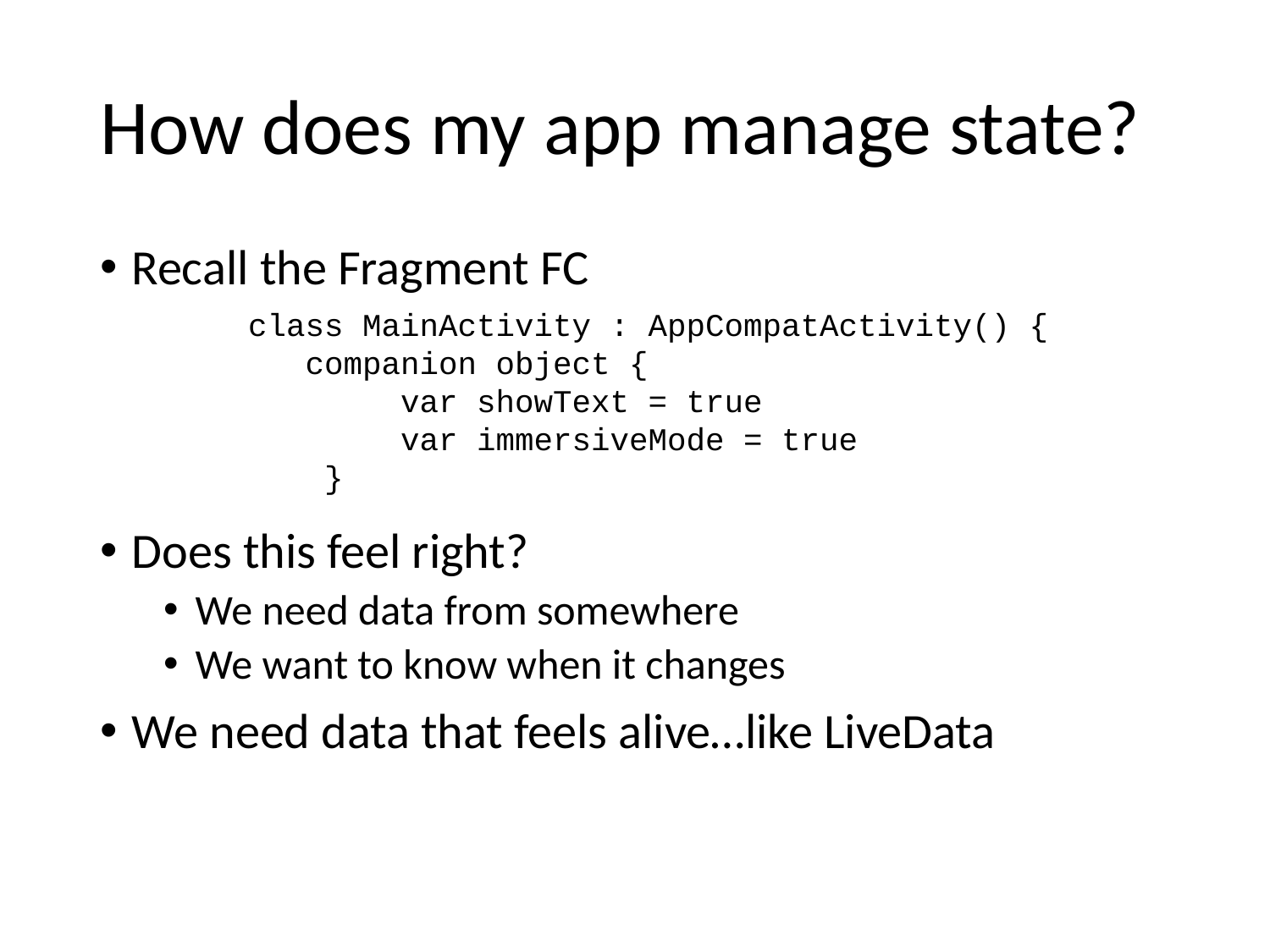

# How does my app manage state?
Recall the Fragment FC

Does this feel right?
We need data from somewhere
We want to know when it changes
We need data that feels alive…like LiveData
class MainActivity : AppCompatActivity() {
   companion object {
        var showText = true
        var immersiveMode = true
    }